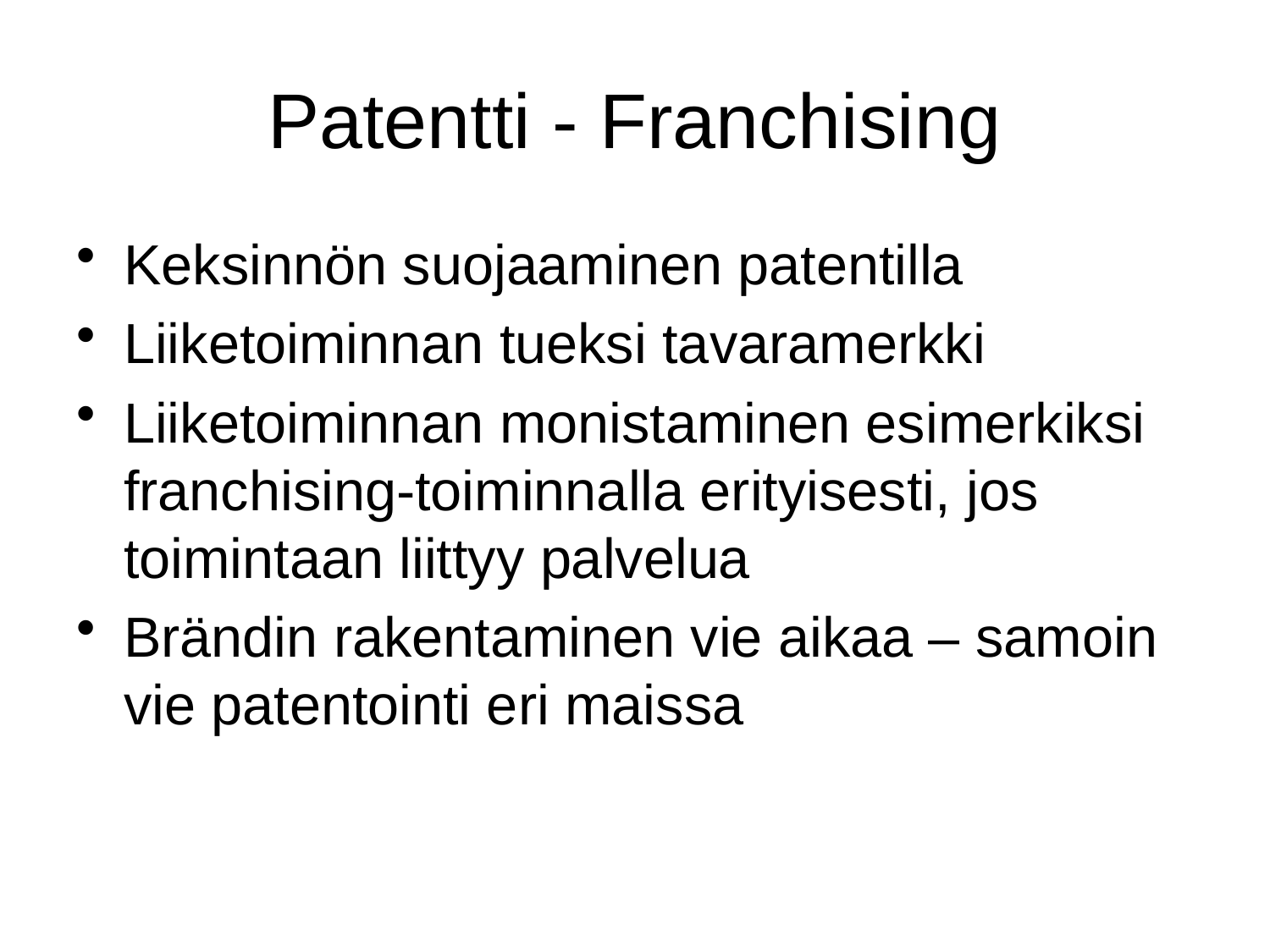

# Patentti - Franchising
Keksinnön suojaaminen patentilla
Liiketoiminnan tueksi tavaramerkki
Liiketoiminnan monistaminen esimerkiksi franchising-toiminnalla erityisesti, jos toimintaan liittyy palvelua
Brändin rakentaminen vie aikaa – samoin vie patentointi eri maissa